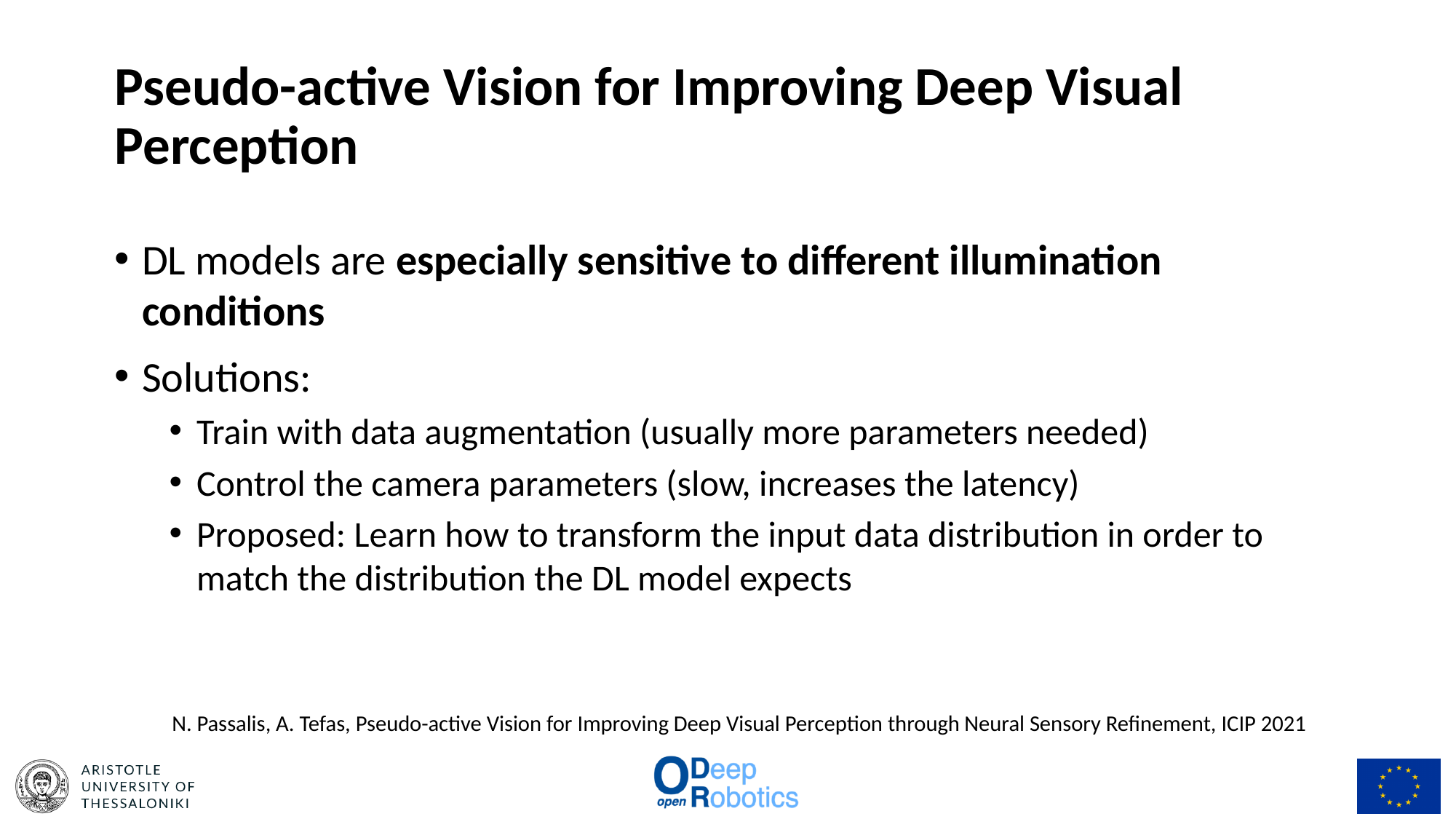

# Pseudo-active Vision for Improving Deep Visual Perception
DL models are especially sensitive to different illumination conditions
Solutions:
Train with data augmentation (usually more parameters needed)
Control the camera parameters (slow, increases the latency)
Proposed: Learn how to transform the input data distribution in order to match the distribution the DL model expects

N. Passalis, A. Tefas, Pseudo-active Vision for Improving Deep Visual Perception through Neural Sensory Refinement, ICIP 2021